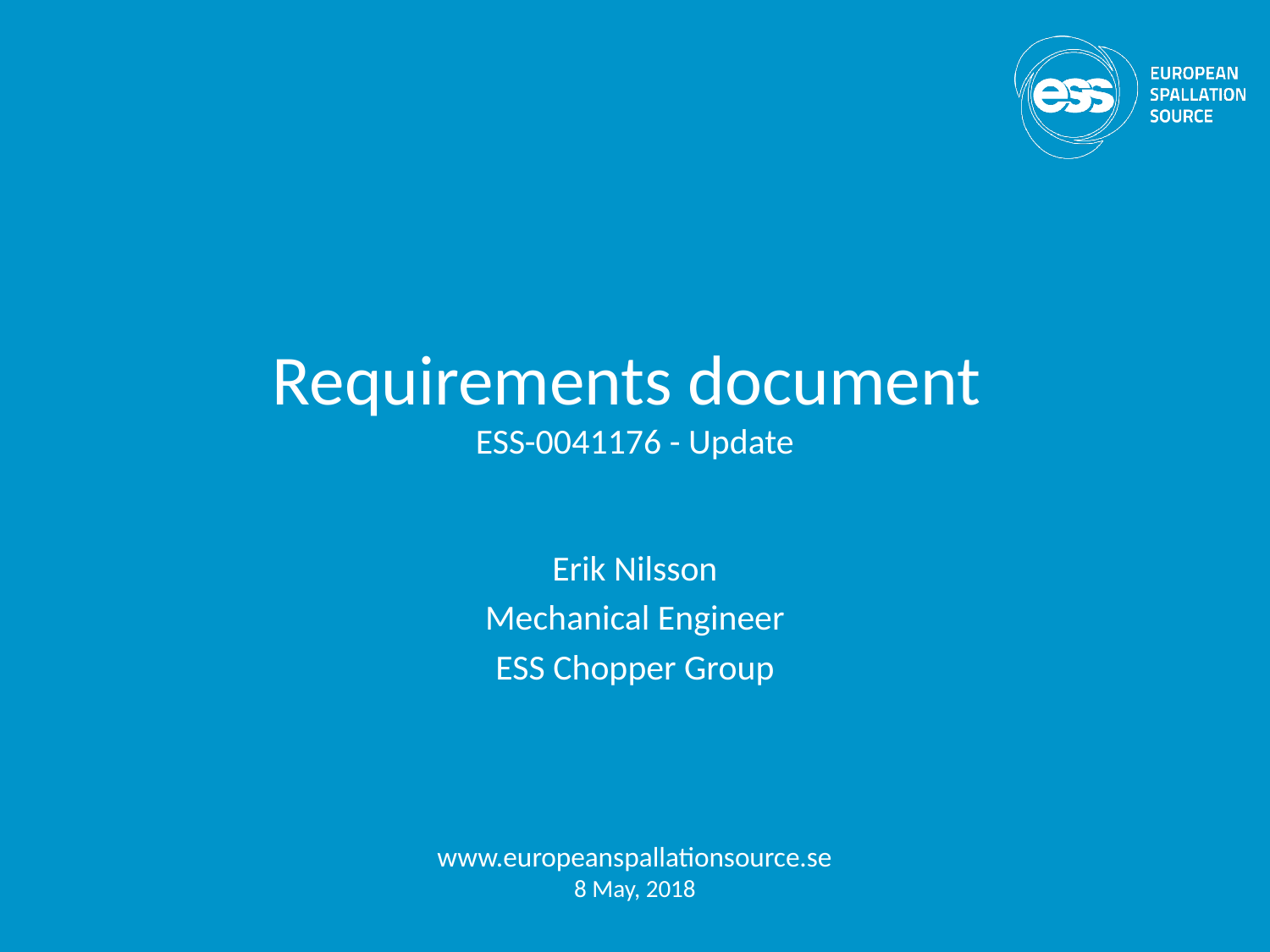

# Requirements document ESS-0041176 - Update
Erik Nilsson
Mechanical Engineer
ESS Chopper Group
www.europeanspallationsource.se
8 May, 2018